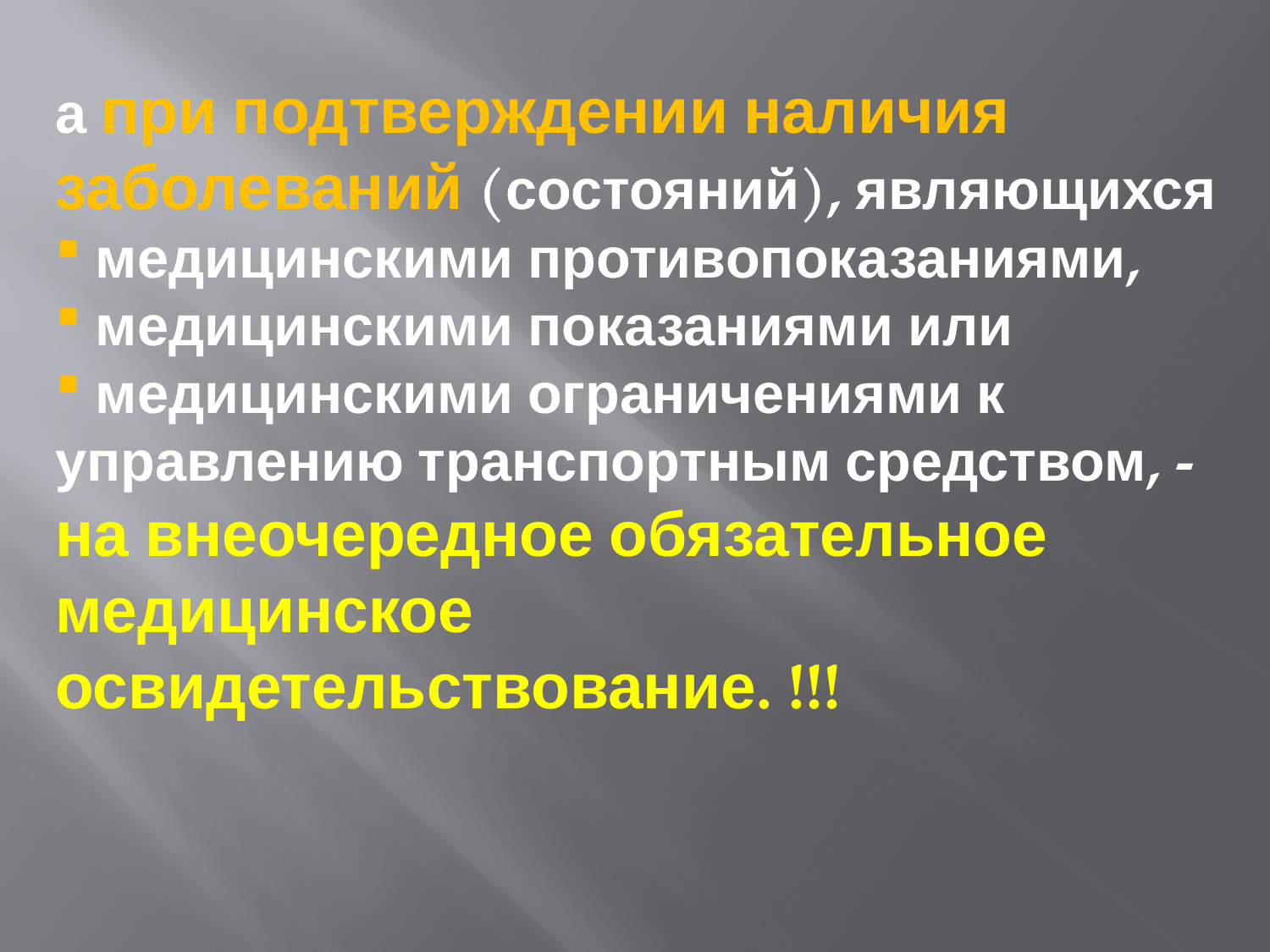

а при подтверждении наличия заболеваний (состояний), являющихся
 медицинскими противопоказаниями,
 медицинскими показаниями или
 медицинскими ограничениями к управлению транспортным средством, -
на внеочередное обязательное медицинское освидетельствование. !!!